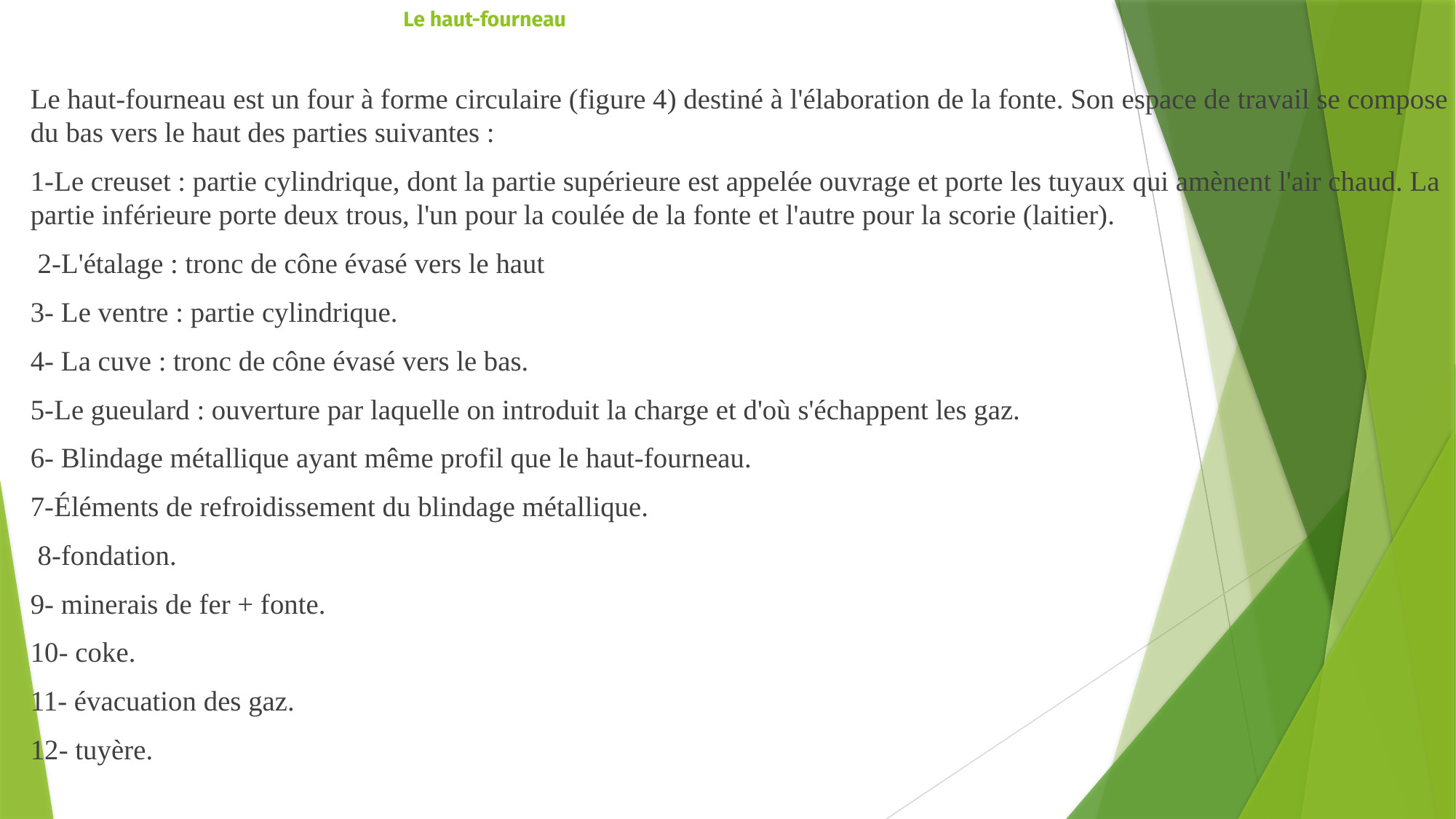

# Le haut-fourneau
Le haut-fourneau est un four à forme circulaire (figure 4) destiné à l'élaboration de la fonte. Son espace de travail se compose du bas vers le haut des parties suivantes :
1-Le creuset : partie cylindrique, dont la partie supérieure est appelée ouvrage et porte les tuyaux qui amènent l'air chaud. La partie inférieure porte deux trous, l'un pour la coulée de la fonte et l'autre pour la scorie (laitier).
 2-L'étalage : tronc de cône évasé vers le haut
3- Le ventre : partie cylindrique.
4- La cuve : tronc de cône évasé vers le bas.
5-Le gueulard : ouverture par laquelle on introduit la charge et d'où s'échappent les gaz.
6- Blindage métallique ayant même profil que le haut-fourneau.
7-Éléments de refroidissement du blindage métallique.
 8-fondation.
9- minerais de fer + fonte.
10- coke.
11- évacuation des gaz.
12- tuyère.